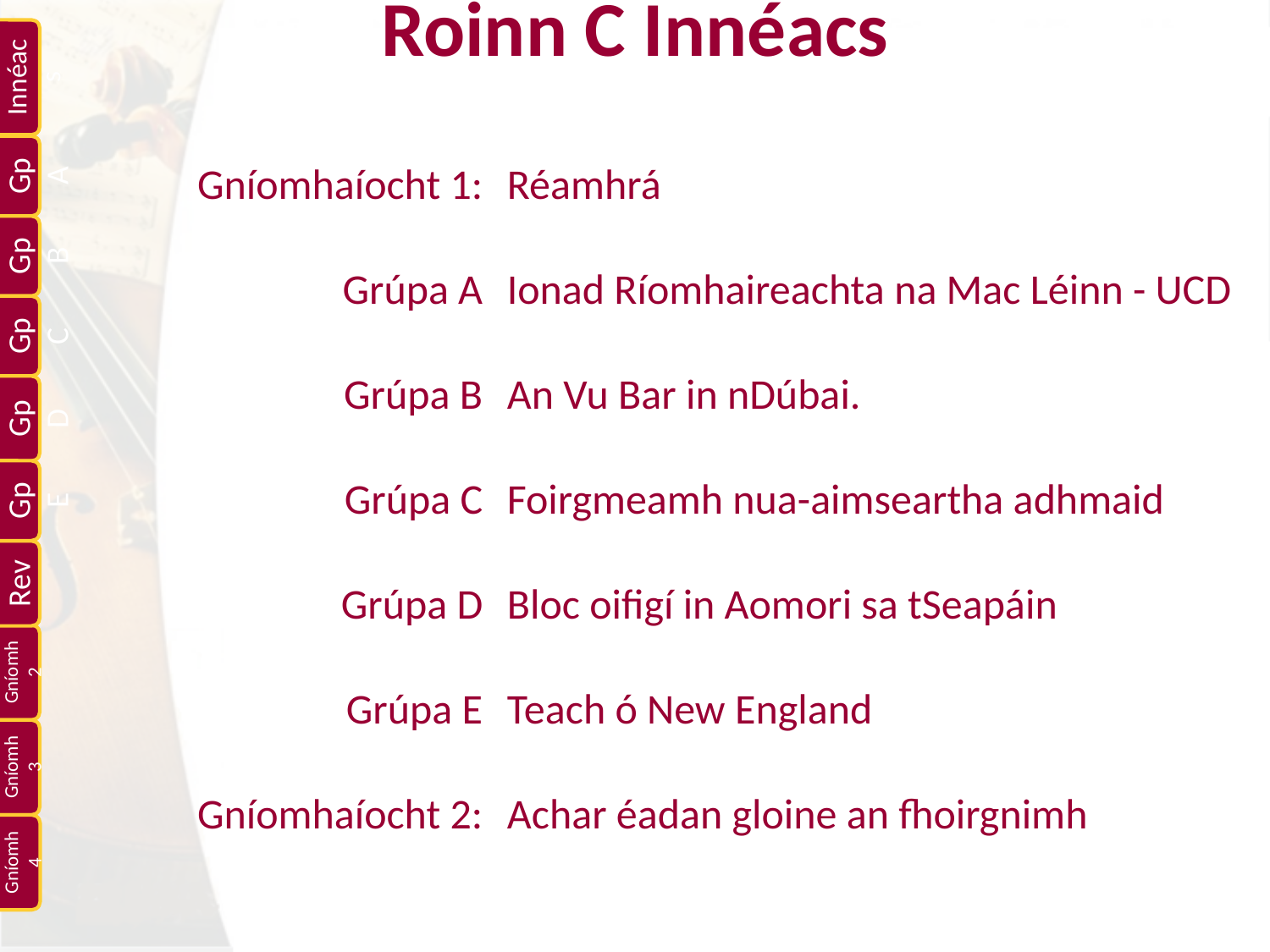

# Roinn C Innéacs
| Gníomhaíocht 1: | Réamhrá |
| --- | --- |
| Grúpa A | Ionad Ríomhaireachta na Mac Léinn - UCD |
| Grúpa B | An Vu Bar in nDúbai. |
| Grúpa C | Foirgmeamh nua-aimseartha adhmaid |
| Grúpa D | Bloc oifigí in Aomori sa tSeapáin |
| Grúpa E | Teach ó New England |
| Gníomhaíocht 2: | Achar éadan gloine an fhoirgnimh |